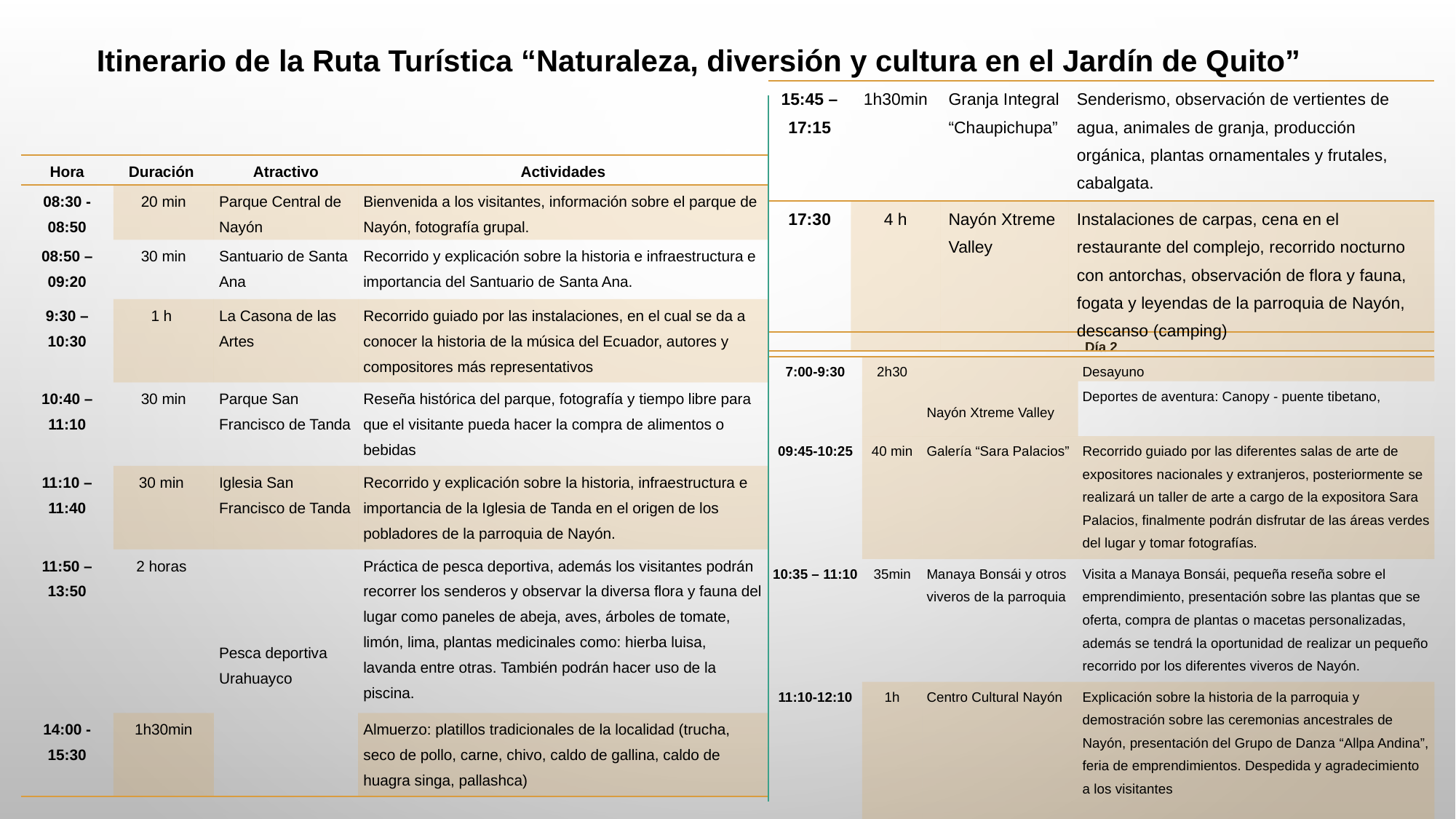

Itinerario de la Ruta Turística “Naturaleza, diversión y cultura en el Jardín de Quito”
| 15:45 – 17:15 | 1h30min | Granja Integral “Chaupichupa” | Senderismo, observación de vertientes de agua, animales de granja, producción orgánica, plantas ornamentales y frutales, cabalgata. |
| --- | --- | --- | --- |
| 17:30 | 4 h | Nayón Xtreme Valley | Instalaciones de carpas, cena en el restaurante del complejo, recorrido nocturno con antorchas, observación de flora y fauna, fogata y leyendas de la parroquia de Nayón, descanso (camping) |
| Hora | Duración | Atractivo | Actividades |
| --- | --- | --- | --- |
| 08:30 - 08:50 | 20 min | Parque Central de Nayón | Bienvenida a los visitantes, información sobre el parque de Nayón, fotografía grupal. |
| 08:50 – 09:20 | 30 min | Santuario de Santa Ana | Recorrido y explicación sobre la historia e infraestructura e importancia del Santuario de Santa Ana. |
| 9:30 – 10:30 | 1 h | La Casona de las Artes | Recorrido guiado por las instalaciones, en el cual se da a conocer la historia de la música del Ecuador, autores y compositores más representativos |
| 10:40 – 11:10 | 30 min | Parque San Francisco de Tanda | Reseña histórica del parque, fotografía y tiempo libre para que el visitante pueda hacer la compra de alimentos o bebidas |
| 11:10 – 11:40 | 30 min | Iglesia San Francisco de Tanda | Recorrido y explicación sobre la historia, infraestructura e importancia de la Iglesia de Tanda en el origen de los pobladores de la parroquia de Nayón. |
| 11:50 – 13:50 | 2 horas | Pesca deportiva Urahuayco | Práctica de pesca deportiva, además los visitantes podrán recorrer los senderos y observar la diversa flora y fauna del lugar como paneles de abeja, aves, árboles de tomate, limón, lima, plantas medicinales como: hierba luisa, lavanda entre otras. También podrán hacer uso de la piscina. |
| 14:00 -15:30 | 1h30min |  | Almuerzo: platillos tradicionales de la localidad (trucha, seco de pollo, carne, chivo, caldo de gallina, caldo de huagra singa, pallashca) |
| Día 2 |  |  |  |
| --- | --- | --- | --- |
| 7:00-9:30 | 2h30 | Nayón Xtreme Valley | Desayuno |
|  |  |  | Deportes de aventura: Canopy - puente tibetano, |
| 09:45-10:25 | 40 min | Galería “Sara Palacios” | Recorrido guiado por las diferentes salas de arte de expositores nacionales y extranjeros, posteriormente se realizará un taller de arte a cargo de la expositora Sara Palacios, finalmente podrán disfrutar de las áreas verdes del lugar y tomar fotografías. |
| 10:35 – 11:10 | 35min | Manaya Bonsái y otros viveros de la parroquia | Visita a Manaya Bonsái, pequeña reseña sobre el emprendimiento, presentación sobre las plantas que se oferta, compra de plantas o macetas personalizadas, además se tendrá la oportunidad de realizar un pequeño recorrido por los diferentes viveros de Nayón. |
| 11:10-12:10 | 1h | Centro Cultural Nayón | Explicación sobre la historia de la parroquia y demostración sobre las ceremonias ancestrales de Nayón, presentación del Grupo de Danza “Allpa Andina”, feria de emprendimientos. Despedida y agradecimiento a los visitantes |